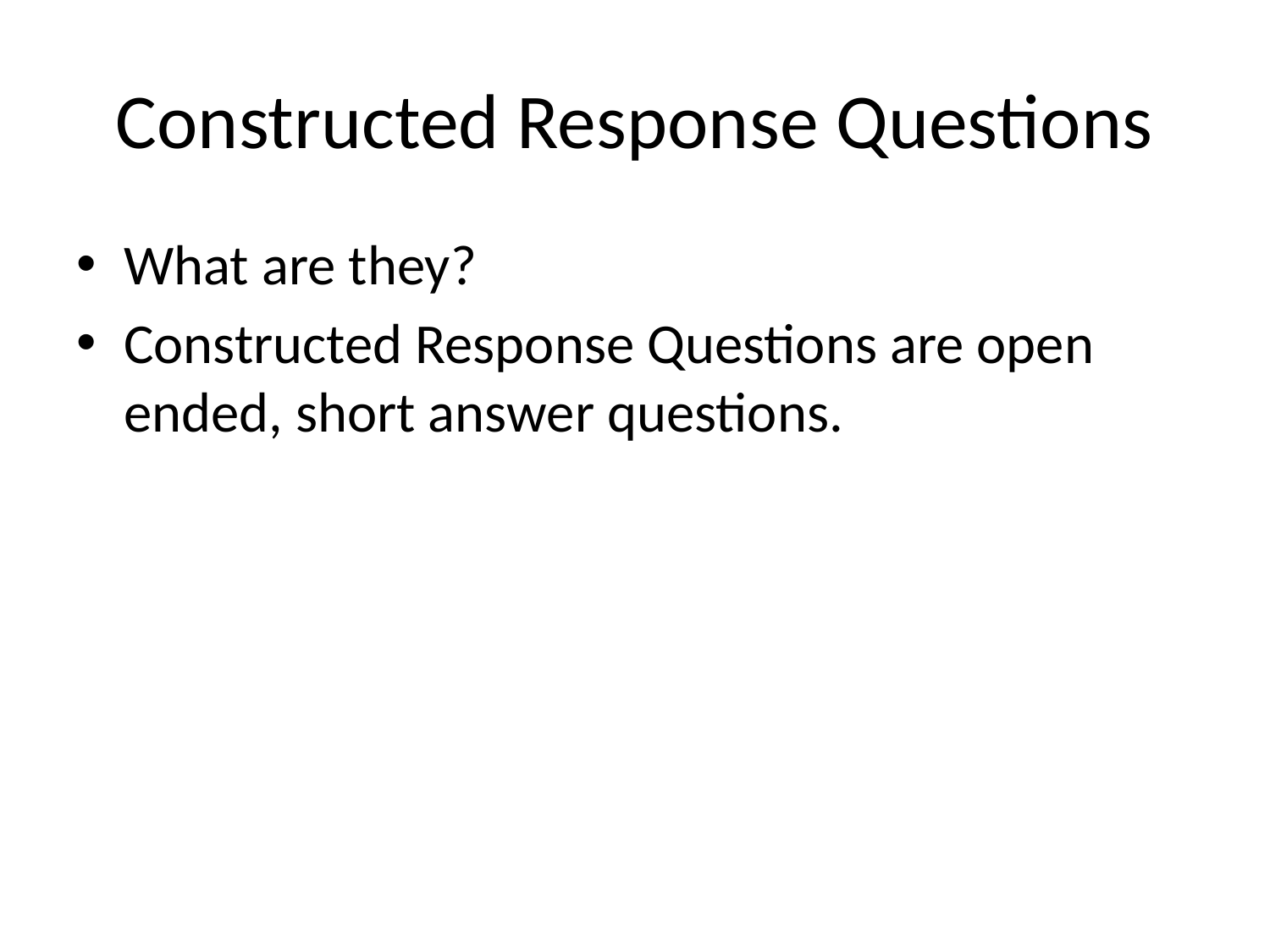

# Constructed Response Questions
What are they?
Constructed Response Questions are open ended, short answer questions.